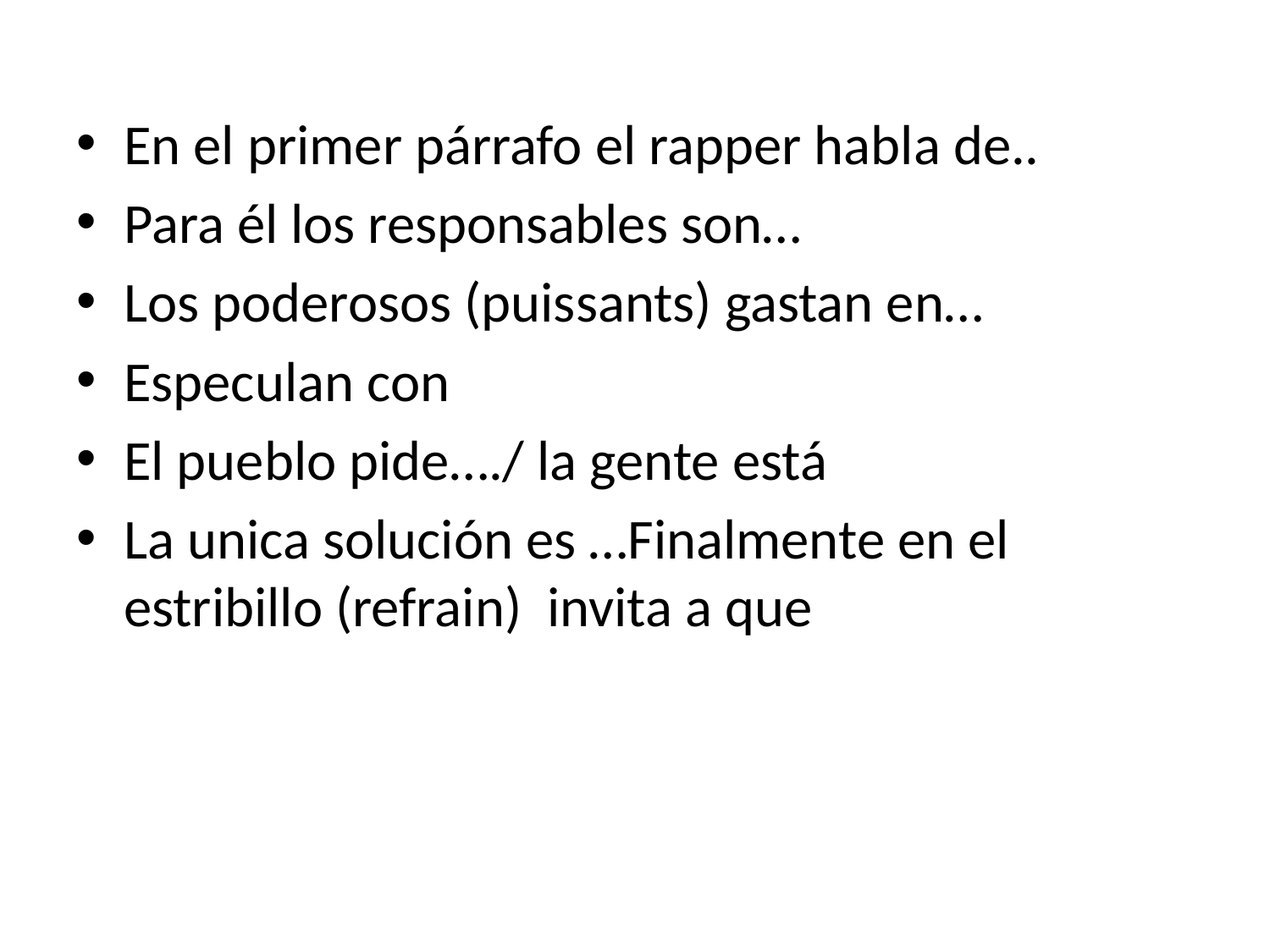

En el primer párrafo el rapper habla de..
Para él los responsables son…
Los poderosos (puissants) gastan en…
Especulan con
El pueblo pide…./ la gente está
La unica solución es …Finalmente en el estribillo (refrain)  invita a que